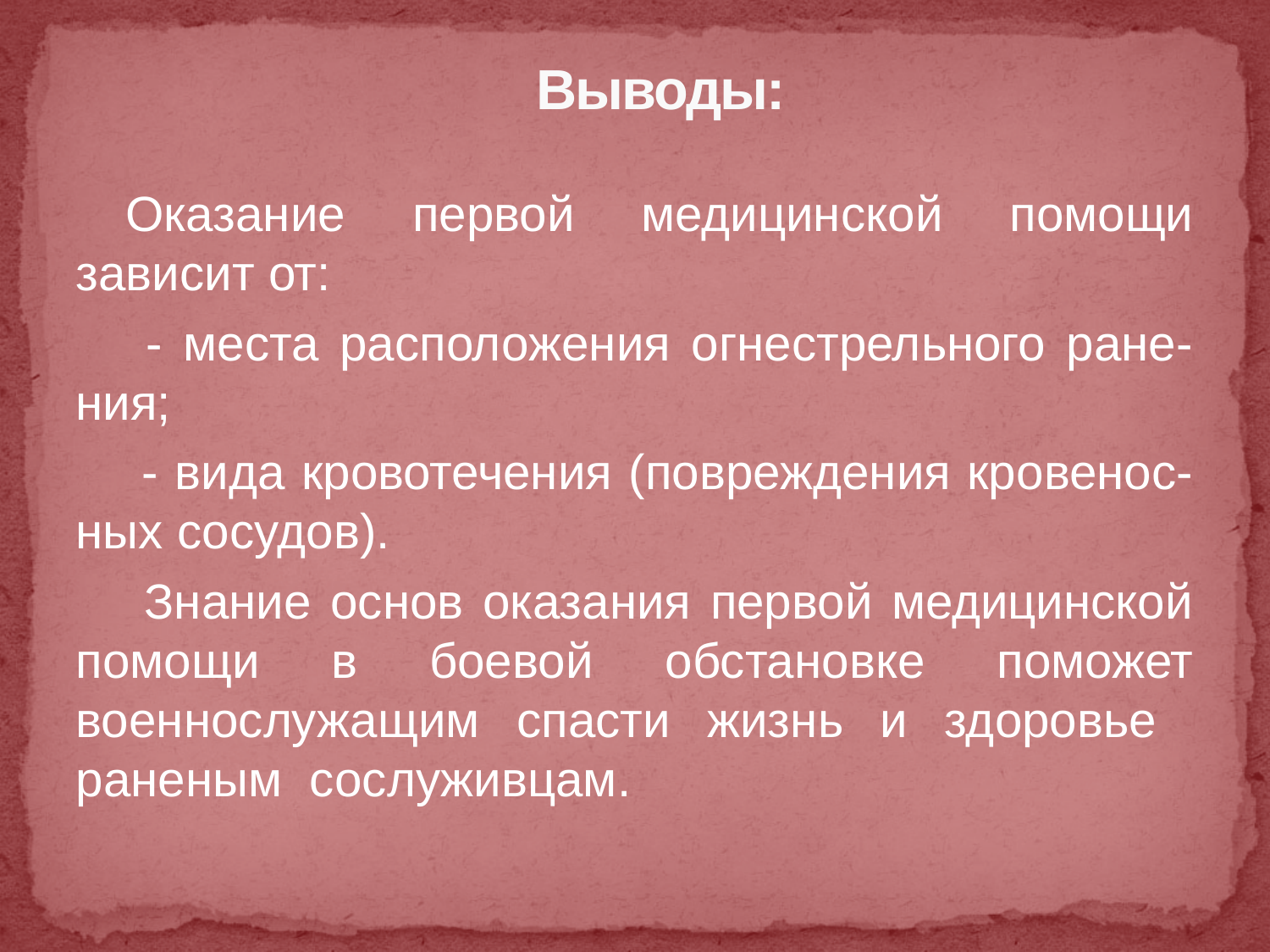

# Выводы:
Оказание первой медицинской помощи зависит от:
 - места расположения огнестрельного ране-ния;
 - вида кровотечения (повреждения кровенос-ных сосудов).
 Знание основ оказания первой медицинской помощи в боевой обстановке поможет военнослужащим спасти жизнь и здоровье  раненым  сослуживцам.